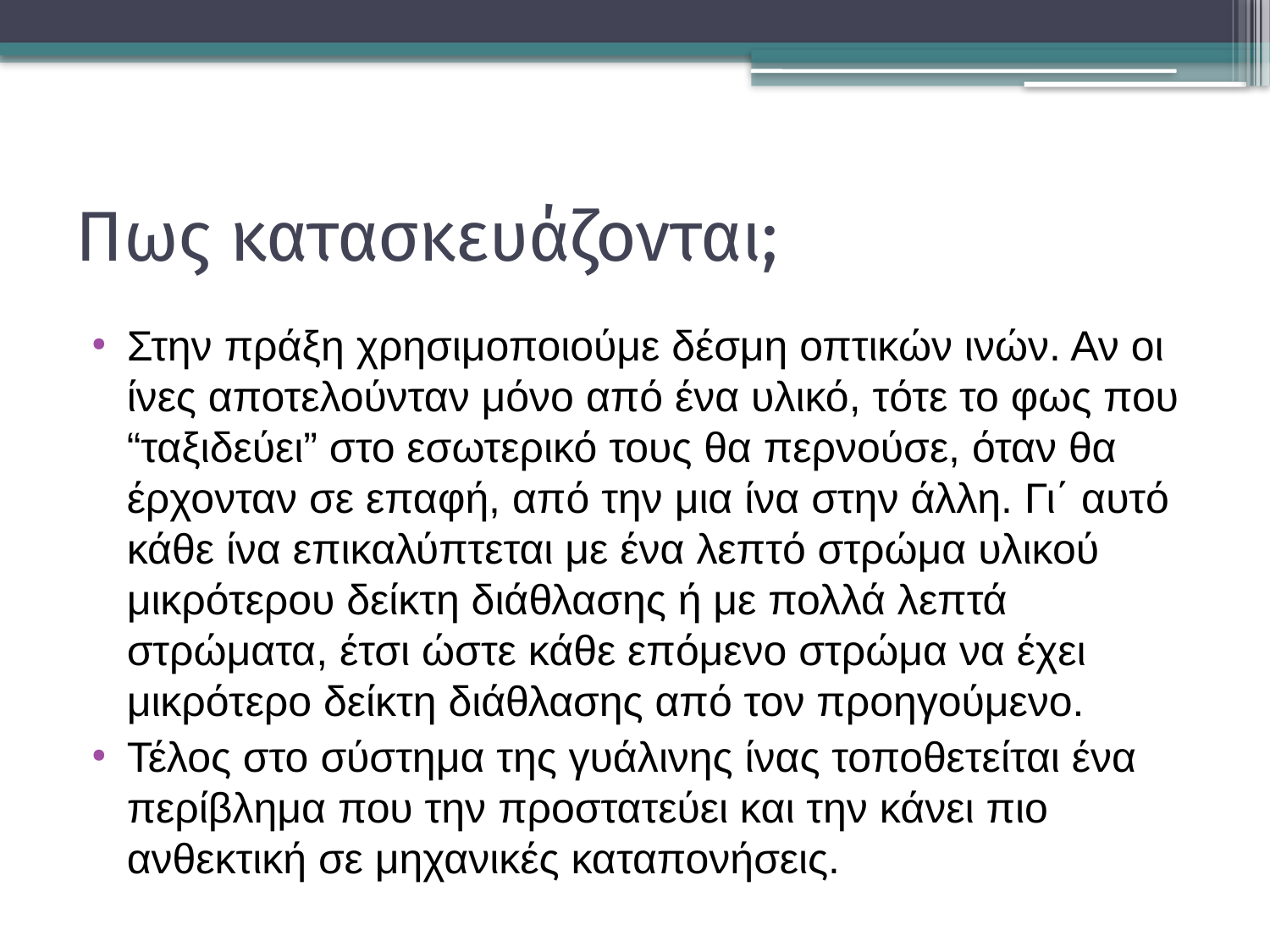

# Πως κατασκευάζονται;
Στην πράξη χρησιμοποιούμε δέσμη οπτικών ινών. Αν οι ίνες αποτελούνταν μόνο από ένα υλικό, τότε το φως που “ταξιδεύει” στο εσωτερικό τους θα περνούσε, όταν θα έρχονταν σε επαφή, από την μια ίνα στην άλλη. Γι΄ αυτό κάθε ίνα επικαλύπτεται με ένα λεπτό στρώμα υλικού μικρότερου δείκτη διάθλασης ή με πολλά λεπτά στρώματα, έτσι ώστε κάθε επόμενο στρώμα να έχει μικρότερο δείκτη διάθλασης από τον προηγούμενο.
Τέλος στο σύστημα της γυάλινης ίνας τοποθετείται ένα περίβλημα που την προστατεύει και την κάνει πιο ανθεκτική σε μηχανικές καταπονήσεις.